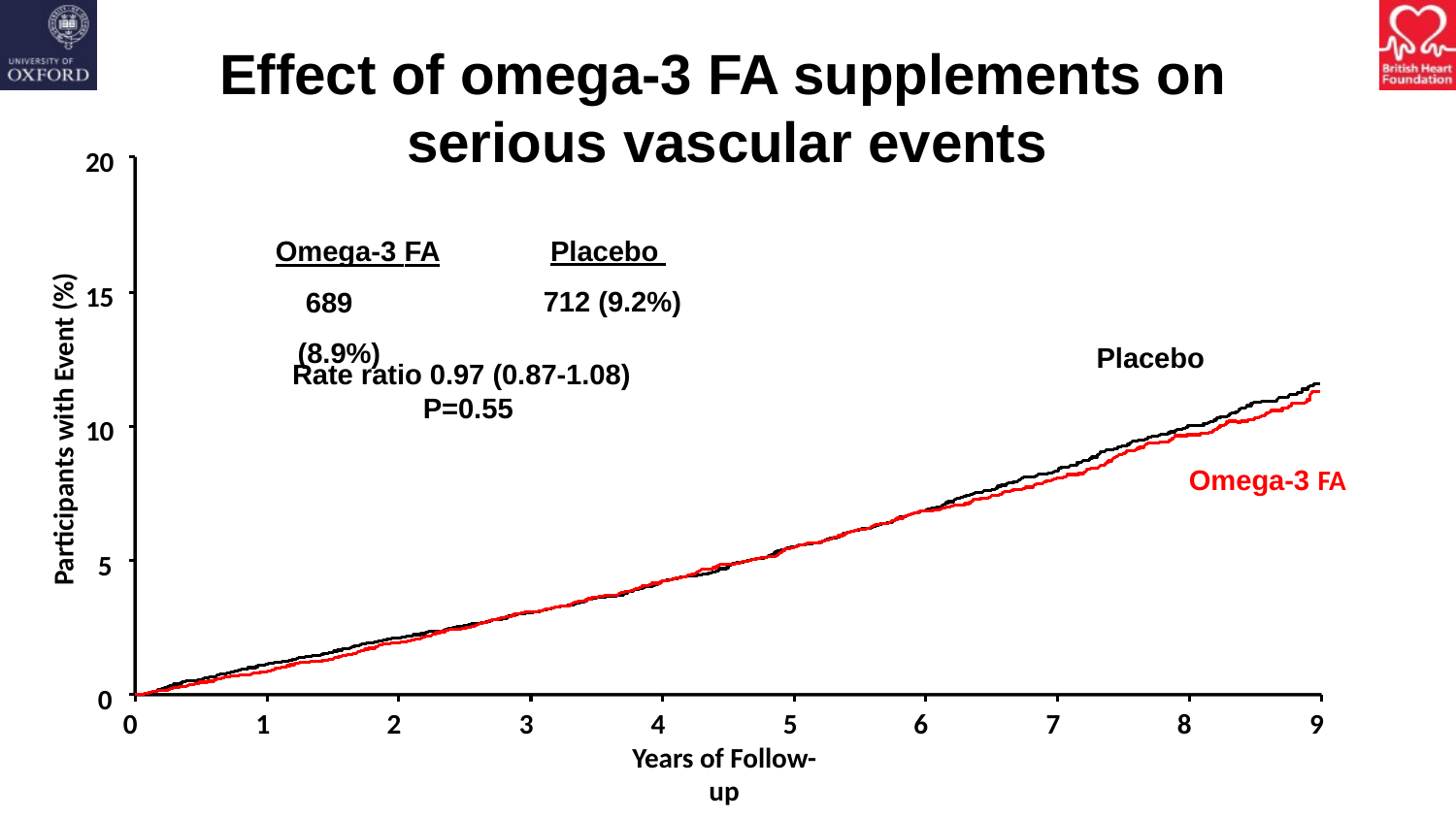

# Effect of omega-3 FA supplements on  serious vascular events
20

Placebo  712 (9.2%)
Omega-3 FA  689 (8.9%)
Participants with Event (%)
15

Placebo
Rate ratio 0.97 (0.87-1.08)  P=0.55

10

Omega-3 FA

5

0

0
1
2
3
4	5
Years of Follow-up
6
7
8
9